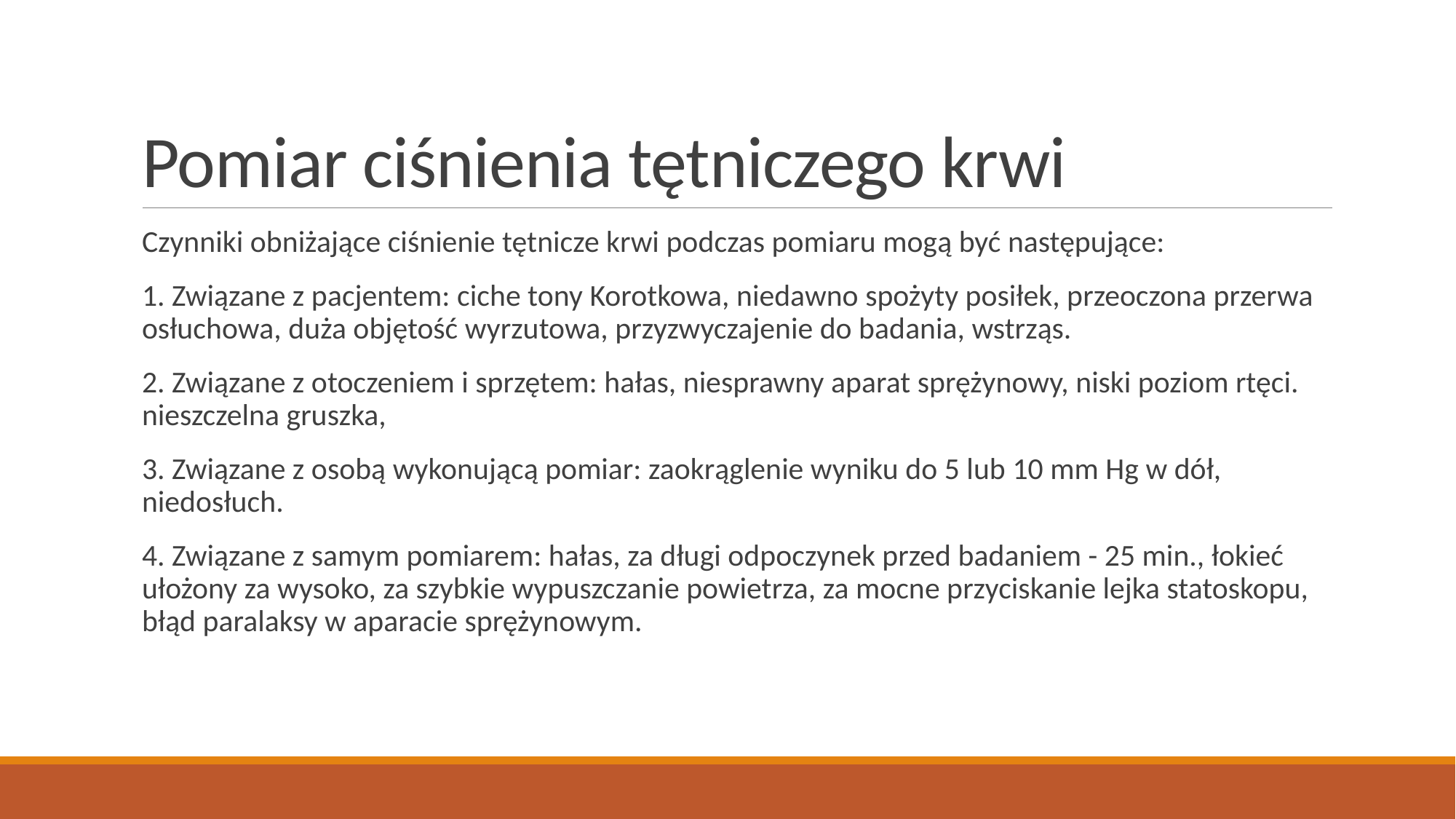

# Pomiar ciśnienia tętniczego krwi
Czynniki obniżające ciśnienie tętnicze krwi podczas pomiaru mogą być następujące:
1. Związane z pacjentem: ciche tony Korotkowa, niedawno spożyty posiłek, przeoczona przerwa osłuchowa, duża objętość wyrzutowa, przyzwyczajenie do badania, wstrząs.
2. Związane z otoczeniem i sprzętem: hałas, niesprawny aparat sprężynowy, niski poziom rtęci. nieszczelna gruszka,
3. Związane z osobą wykonującą pomiar: zaokrąglenie wyniku do 5 lub 10 mm Hg w dół,  niedosłuch.
4. Związane z samym pomiarem: hałas, za długi odpoczynek przed badaniem - 25 min., łokieć ułożony za wysoko, za szybkie wypuszczanie powietrza, za mocne przyciskanie lejka statoskopu, błąd paralaksy w aparacie sprężynowym.